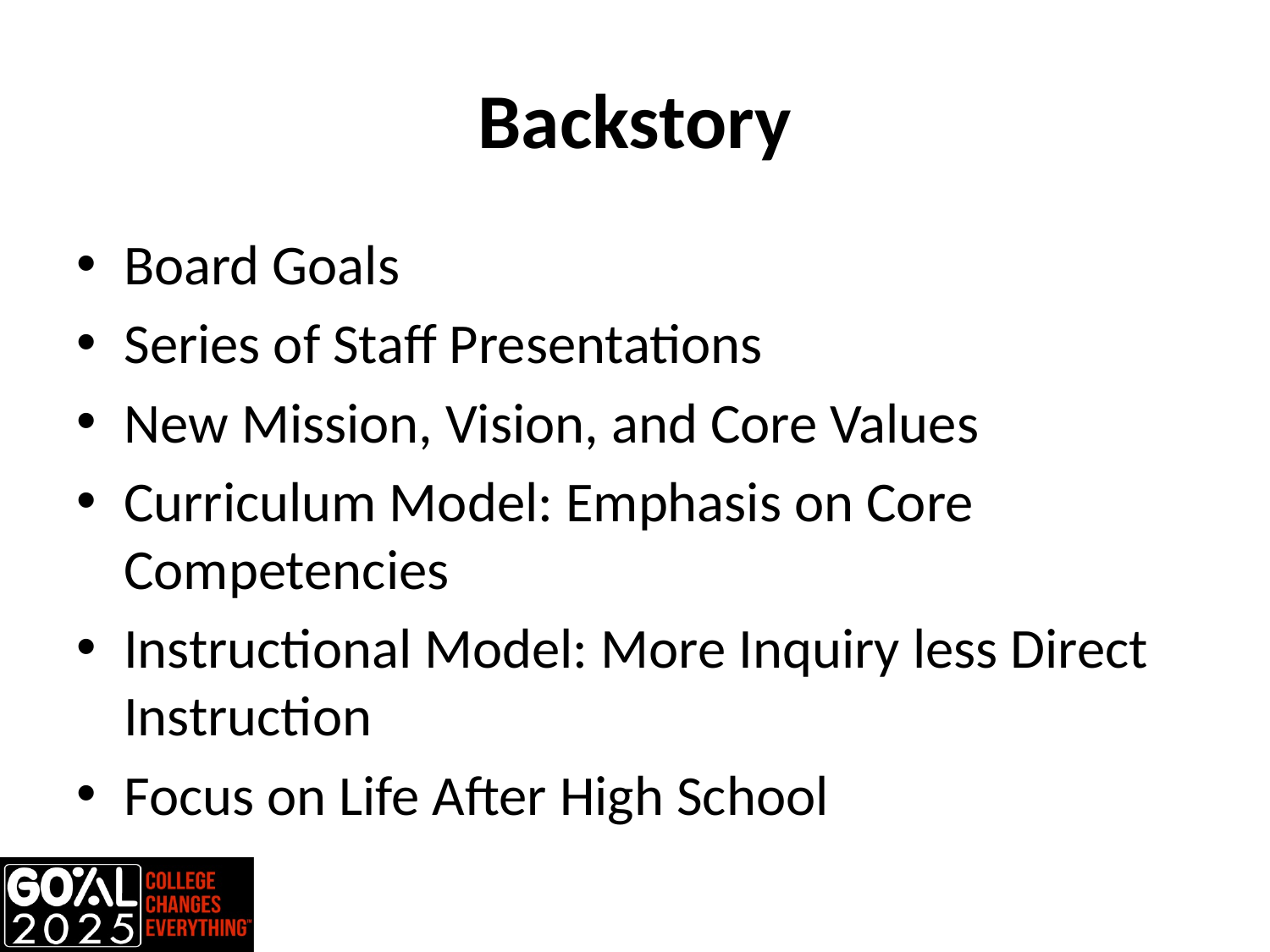

# Backstory
Board Goals
Series of Staff Presentations
New Mission, Vision, and Core Values
Curriculum Model: Emphasis on Core Competencies
Instructional Model: More Inquiry less Direct Instruction
Focus on Life After High School